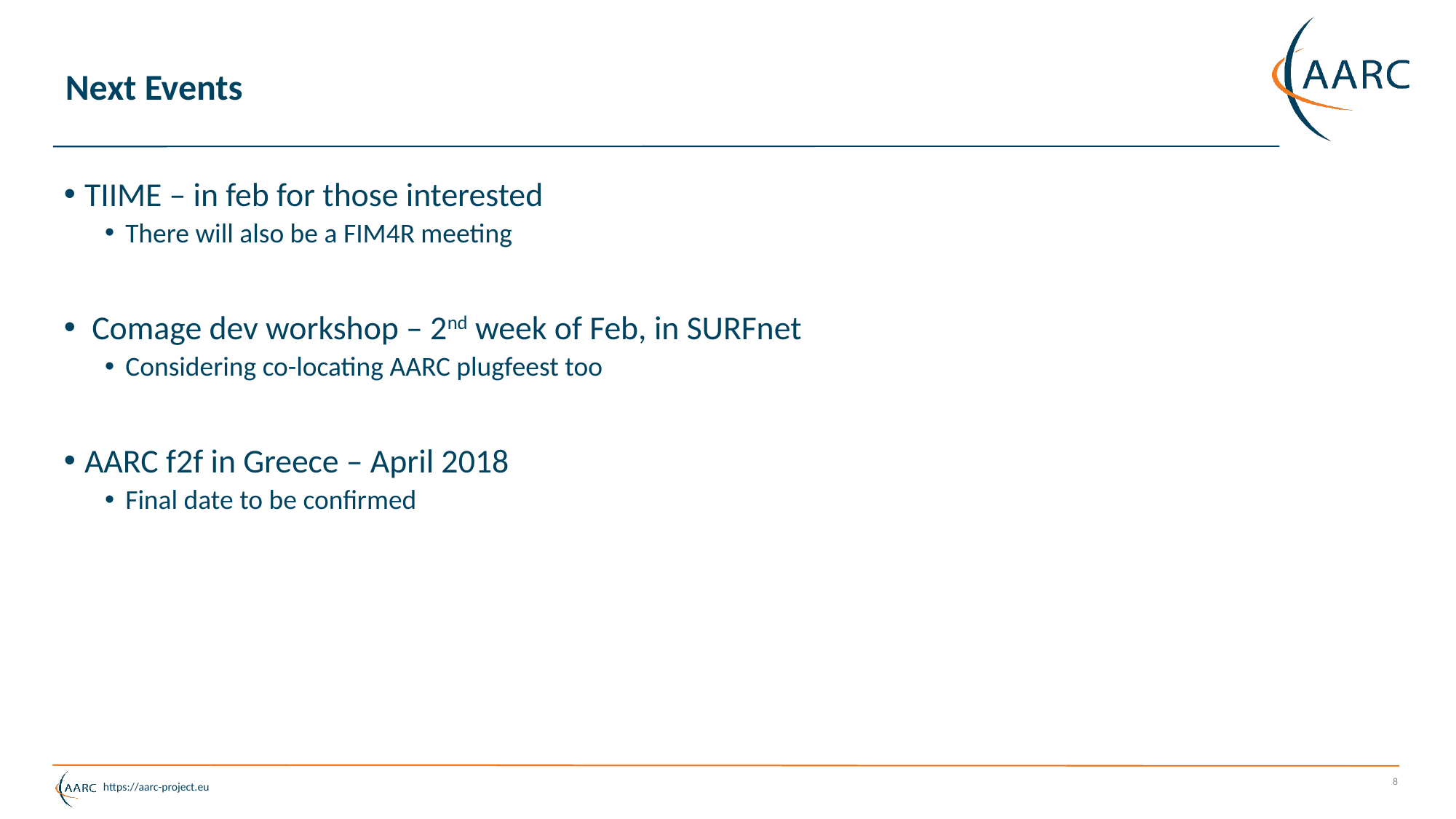

# Next Events
TIIME – in feb for those interested
There will also be a FIM4R meeting

 Comage dev workshop – 2nd week of Feb, in SURFnet
Considering co-locating AARC plugfeest too

AARC f2f in Greece – April 2018
Final date to be confirmed

8